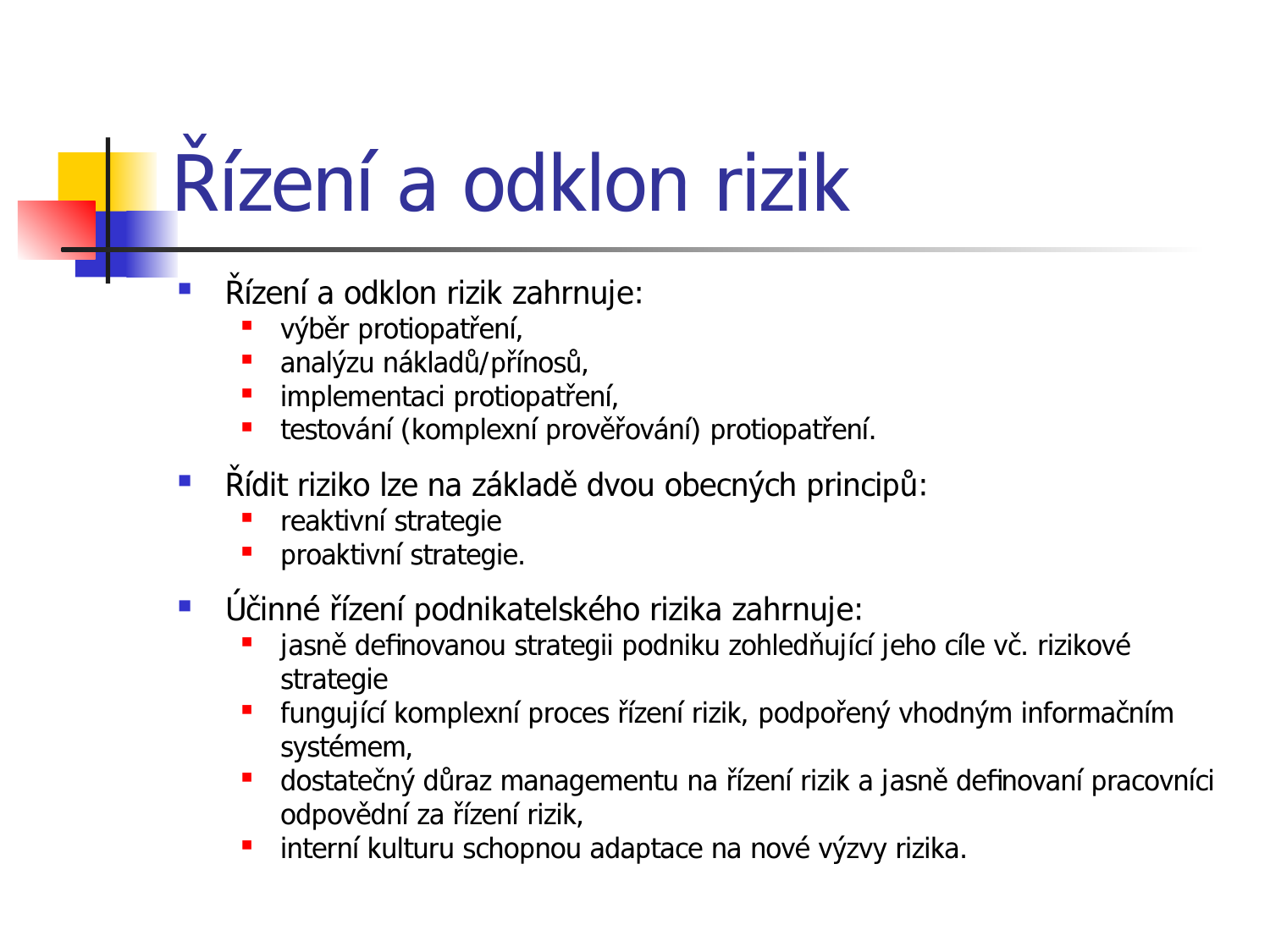

# Řízení a odklon rizik
Řízení a odklon rizik zahrnuje:
výběr protiopatření,
analýzu nákladů/přínosů,
implementaci protiopatření,
testování (komplexní prověřování) protiopatření.

Řídit riziko lze na základě dvou obecných principů:
reaktivní strategie
proaktivní strategie.

Účinné řízení podnikatelského rizika zahrnuje:
jasně definovanou strategii podniku zohledňující jeho cíle vč. rizikové strategie
fungující komplexní proces řízení rizik, podpořený vhodným informačním systémem,
dostatečný důraz managementu na řízení rizik a jasně definovaní pracovníci  odpovědní za řízení rizik,
interní kulturu schopnou adaptace na nové výzvy rizika.